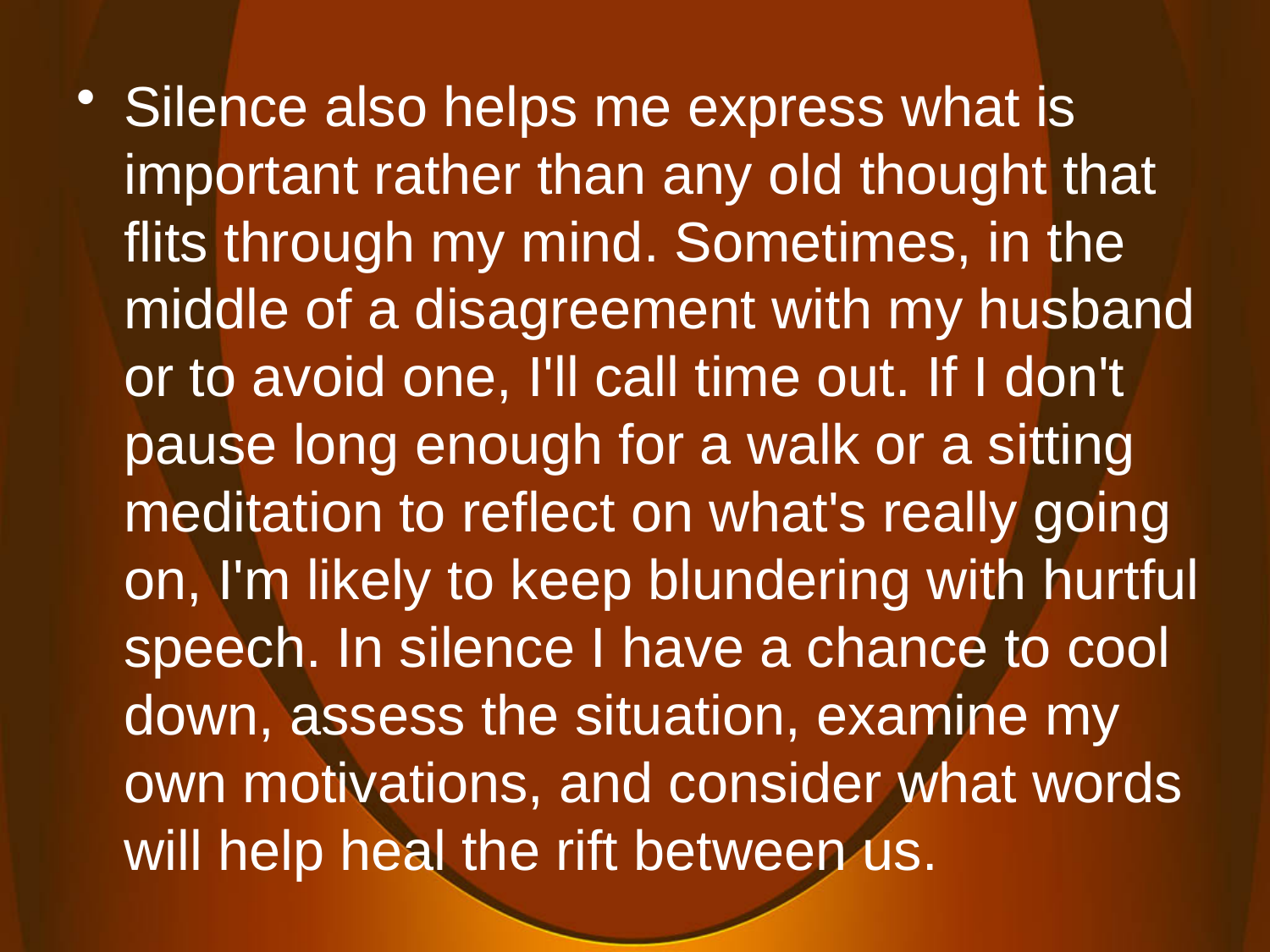

Silence also helps me express what is important rather than any old thought that flits through my mind. Sometimes, in the middle of a disagreement with my husband or to avoid one, I'll call time out. If I don't pause long enough for a walk or a sitting meditation to reflect on what's really going on, I'm likely to keep blundering with hurtful speech. In silence I have a chance to cool down, assess the situation, examine my own motivations, and consider what words will help heal the rift between us.